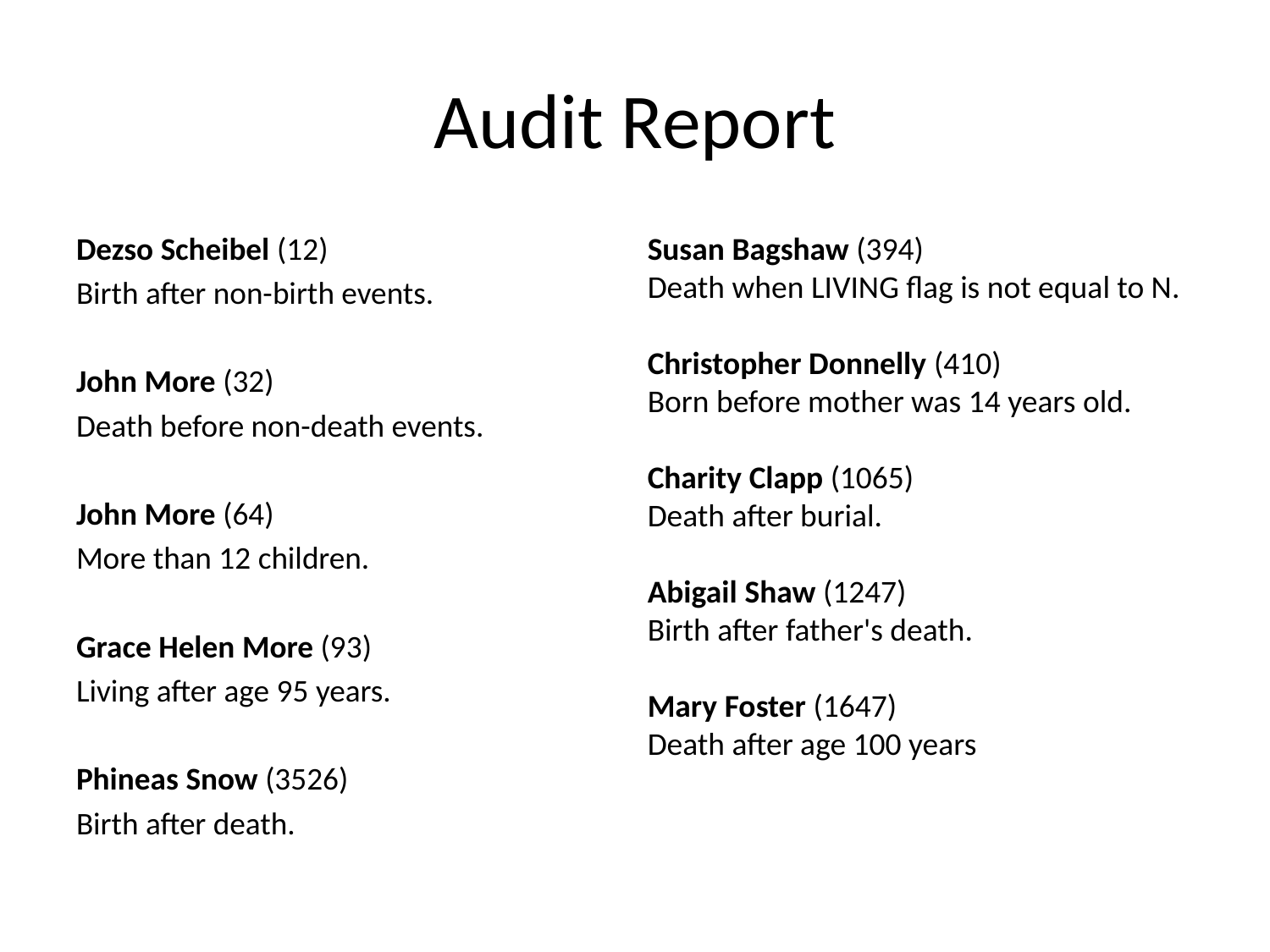

# Audit Report
Dezso Scheibel (12)
Birth after non-birth events.

John More (32)
Death before non-death events.

John More (64)
More than 12 children.

Grace Helen More (93)
Living after age 95 years.

Phineas Snow (3526)
Birth after death.
Susan Bagshaw (394)
Death when LIVING flag is not equal to N.

Christopher Donnelly (410)
Born before mother was 14 years old.

Charity Clapp (1065)
Death after burial.

Abigail Shaw (1247)
Birth after father's death.

Mary Foster (1647)
Death after age 100 years